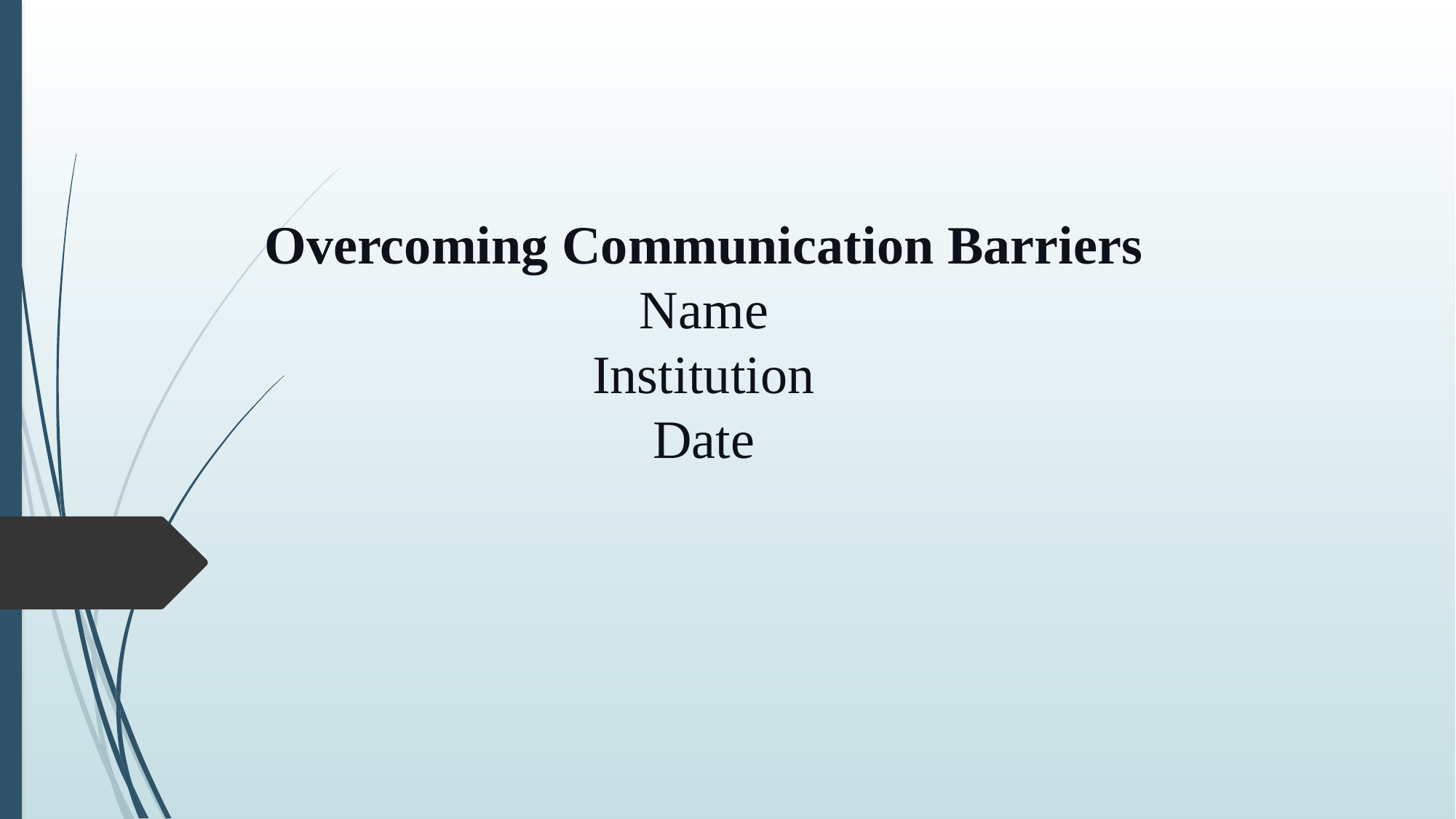

# Overcoming Communication Barriers Name Institution Date